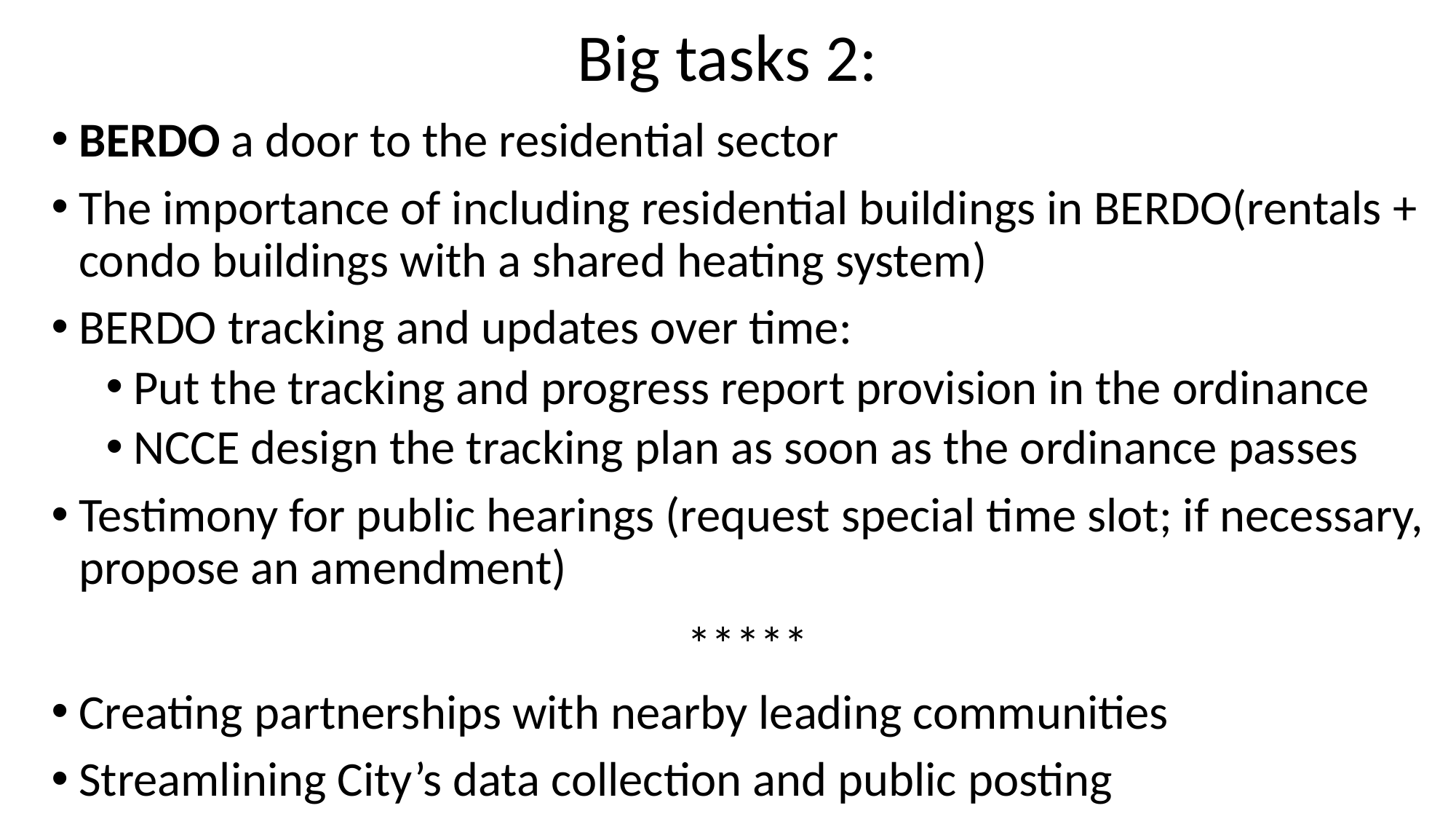

# Big tasks 2:
BERDO a door to the residential sector
The importance of including residential buildings in BERDO(rentals + condo buildings with a shared heating system)
BERDO tracking and updates over time:
Put the tracking and progress report provision in the ordinance
NCCE design the tracking plan as soon as the ordinance passes
Testimony for public hearings (request special time slot; if necessary, propose an amendment)
*****
Creating partnerships with nearby leading communities
Streamlining City’s data collection and public posting